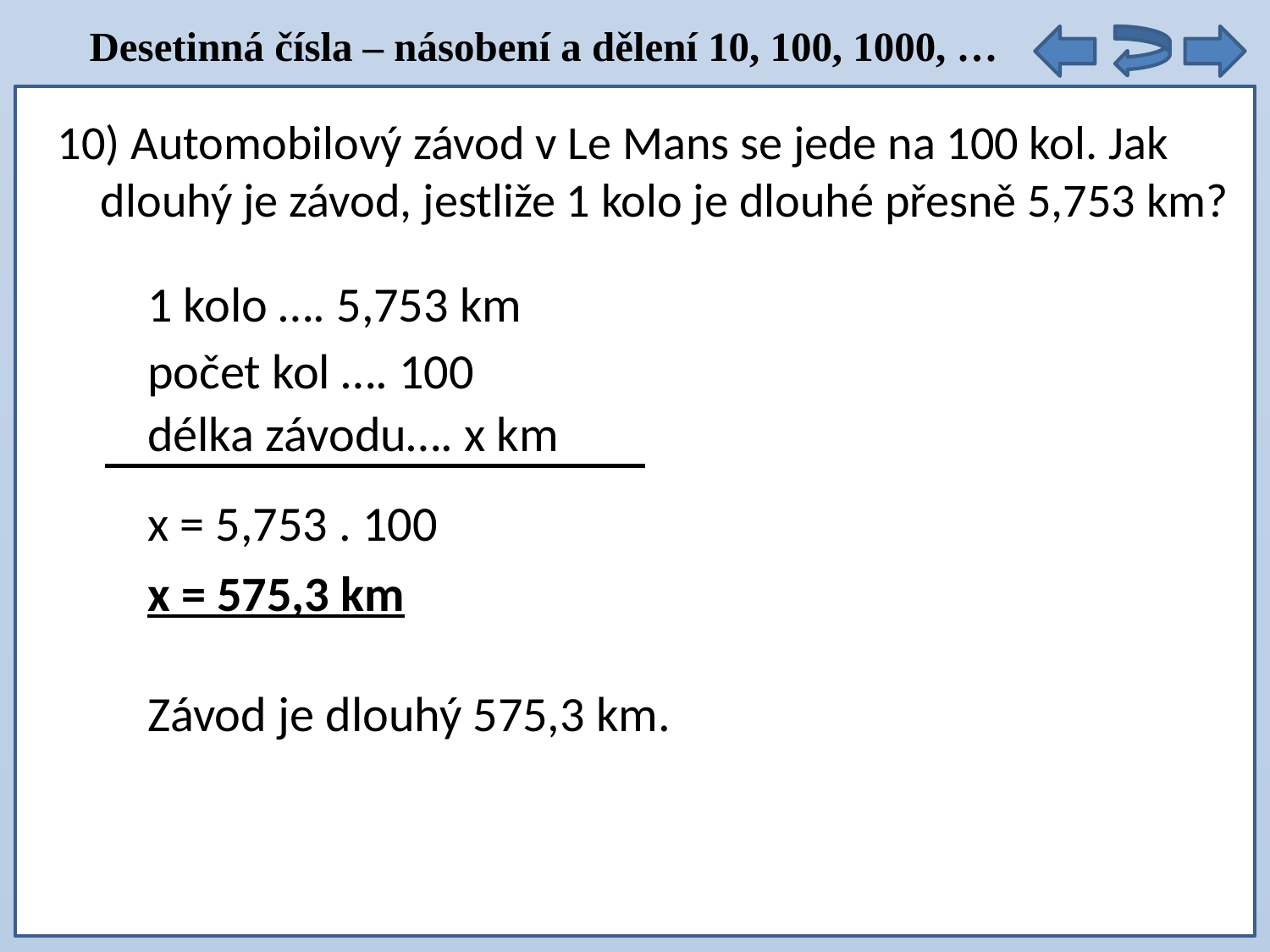

Desetinná čísla – násobení a dělení 10, 100, 1000, …

10) Automobilový závod v Le Mans se jede na 100 kol. Jak
    dlouhý je závod, jestliže 1 kolo je dlouhé přesně 5,753 km?
1 kolo …. 5,753 km
počet kol …. 100
délka závodu…. x km
x = 5,753 . 100
x = 575,3 km
Závod je dlouhý 575,3 km.